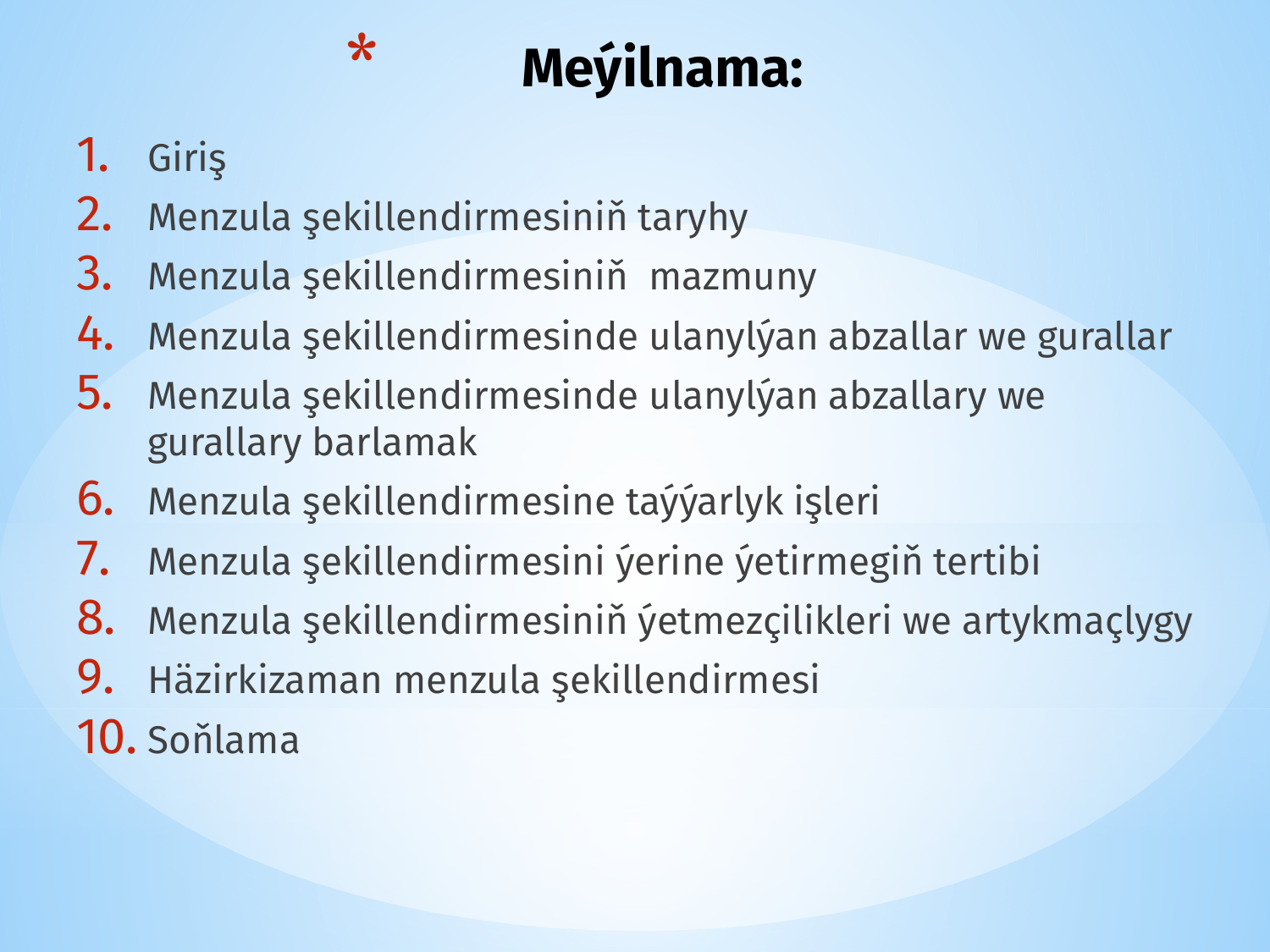

# Meýilnama:
Giriş
Menzula şekillendirmesiniň taryhy
Menzula şekillendirmesiniň  mazmuny
Menzula şekillendirmesinde ulanylýan abzallar we gurallar
Menzula şekillendirmesinde ulanylýan abzallary we gurallary barlamak
Menzula şekillendirmesine taýýarlyk işleri
Menzula şekillendirmesini ýerine ýetirmegiň tertibi
Menzula şekillendirmesiniň ýetmezçilikleri we artykmaçlygy
Häzirkizaman menzula şekillendirmesi
Soňlama